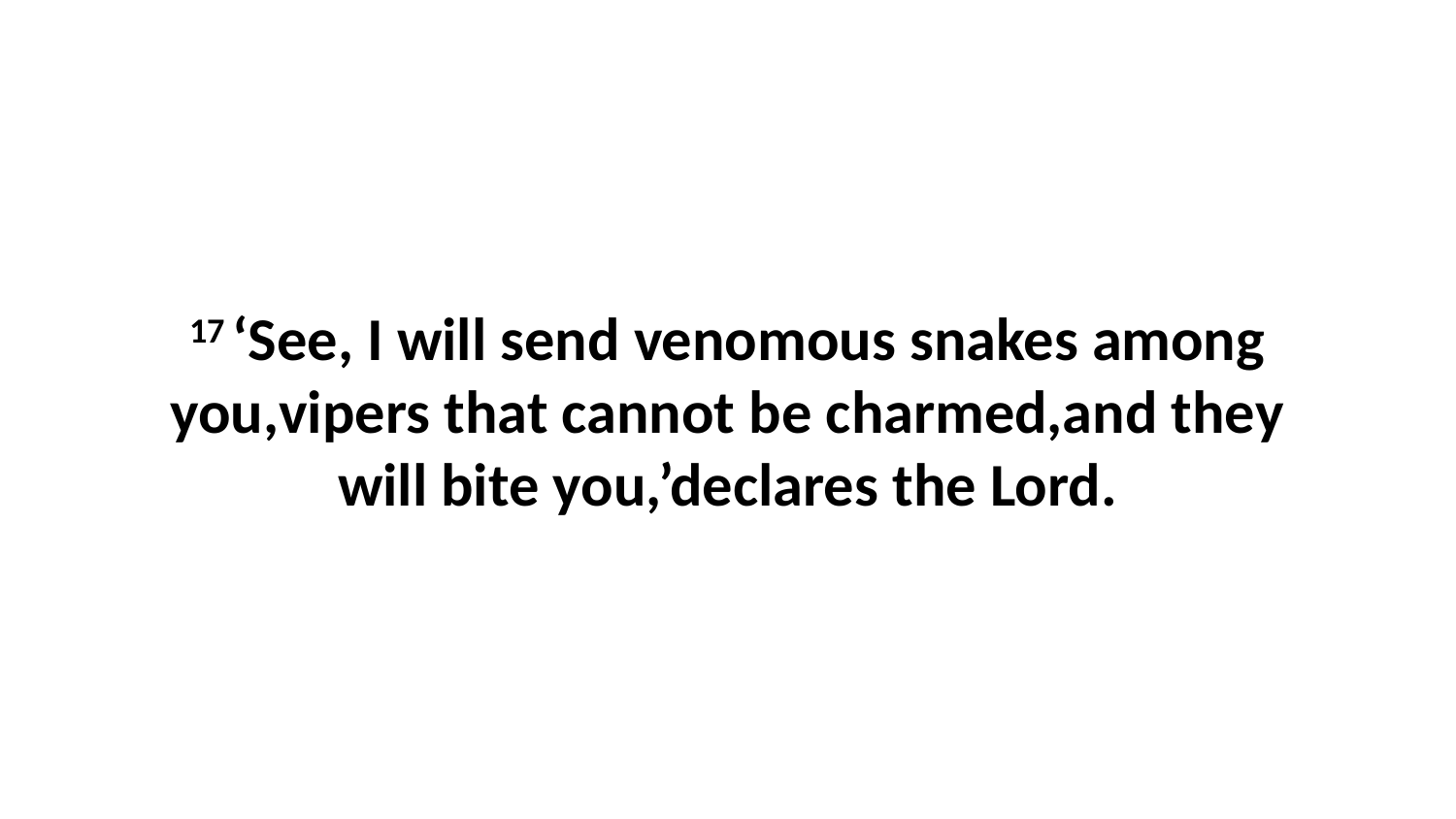

17 ‘See, I will send venomous snakes among you,vipers that cannot be charmed,and they will bite you,’declares the Lord.